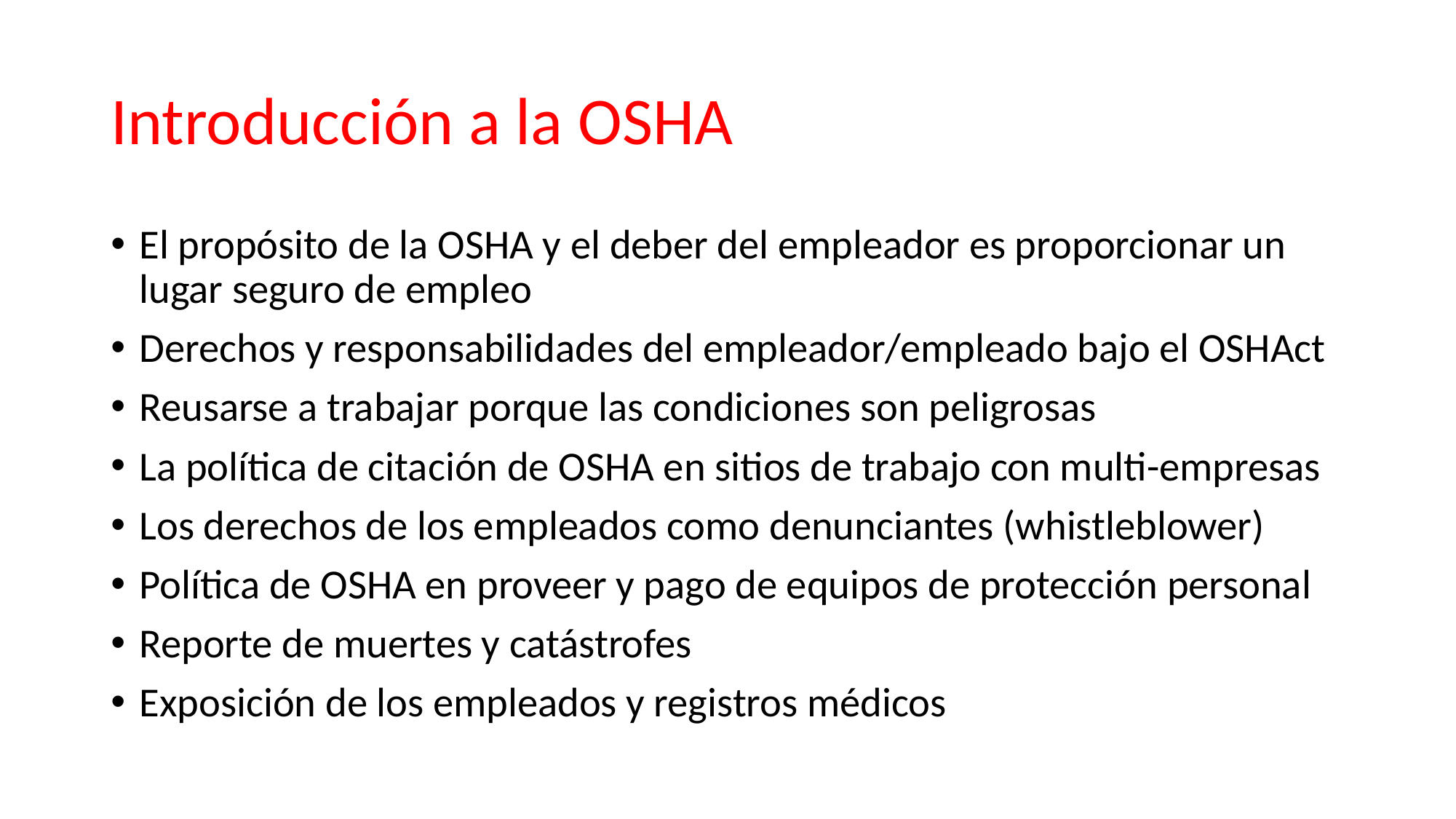

# Introducción a la OSHA
El propósito de la OSHA y el deber del empleador es proporcionar un lugar seguro de empleo
Derechos y responsabilidades del empleador/empleado bajo el OSHAct
Reusarse a trabajar porque las condiciones son peligrosas
La política de citación de OSHA en sitios de trabajo con multi-empresas
Los derechos de los empleados como denunciantes (whistleblower)
Política de OSHA en proveer y pago de equipos de protección personal
Reporte de muertes y catástrofes
Exposición de los empleados y registros médicos